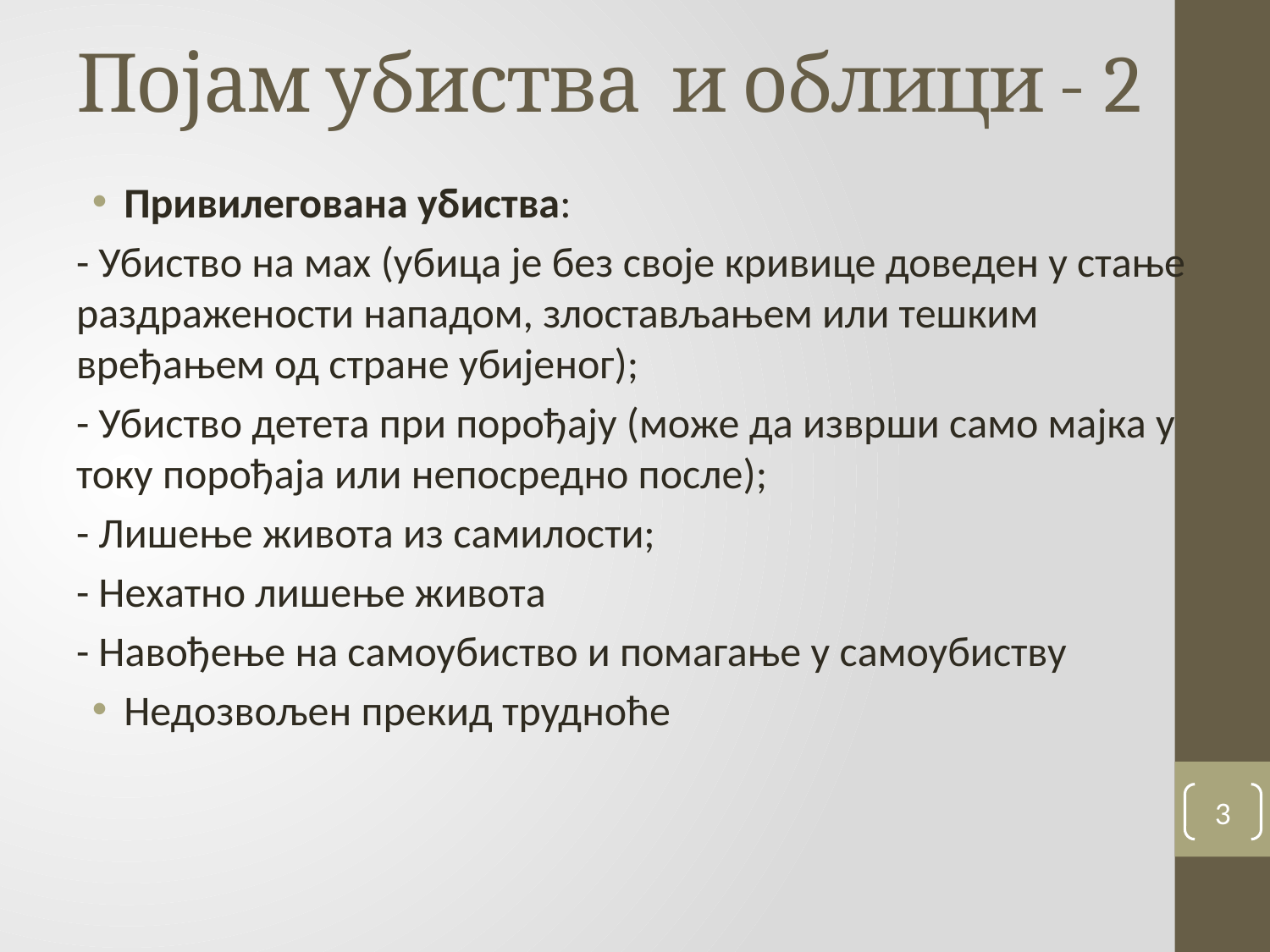

# Појам убиства  и облици - 2
Привилегована убиства:
- Убиство на мах (убица је без своје кривице доведен у стање раздражености нападом, злостављањем или тешким вређањем од стране убијеног);
- Убиство детета при порођају (може да изврши само мајка у току порођаја или непосредно после);
- Лишење живота из самилости;
- Нехатно лишење живота
- Навођење на самоубиство и помагање у самоубиству
Недозвољен прекид трудноће
3